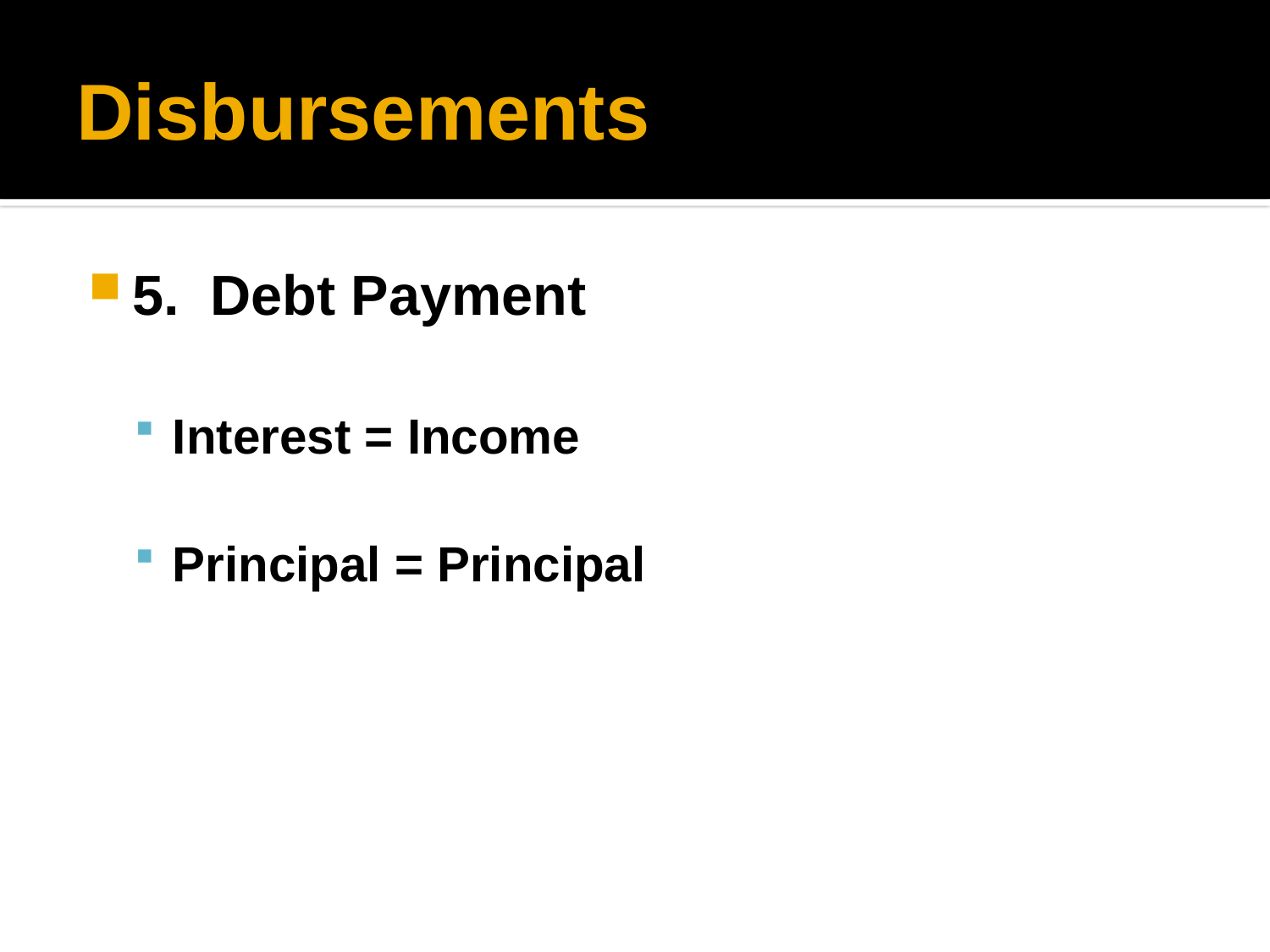

# Disbursements
5.  Debt Payment

Interest = Income

Principal = Principal